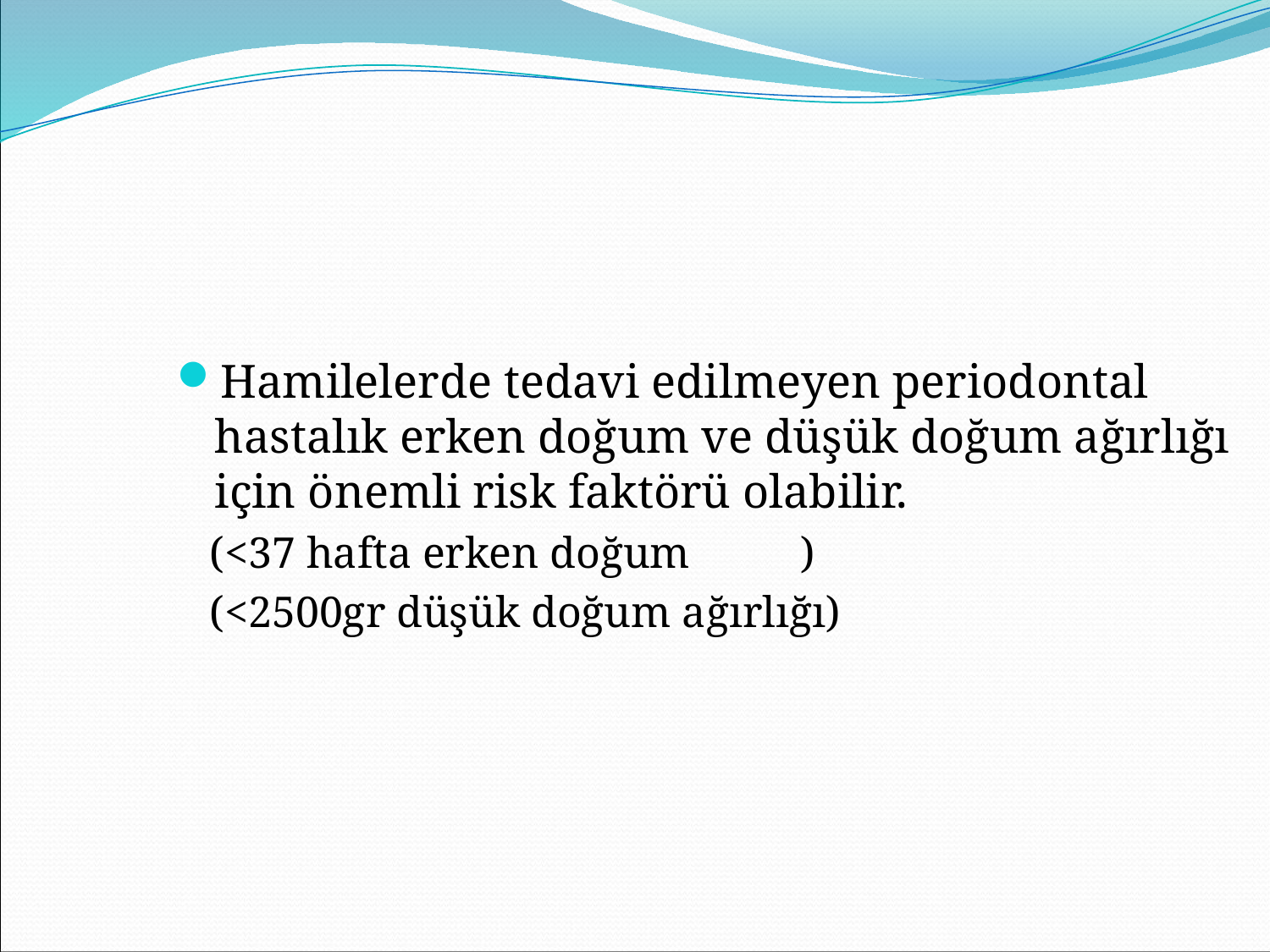

Hamilelerde tedavi edilmeyen periodontal hastalık erken doğum ve düşük doğum ağırlığı için önemli risk faktörü olabilir.
   (<37 hafta erken doğum          )
   (<2500gr düşük doğum ağırlığı)